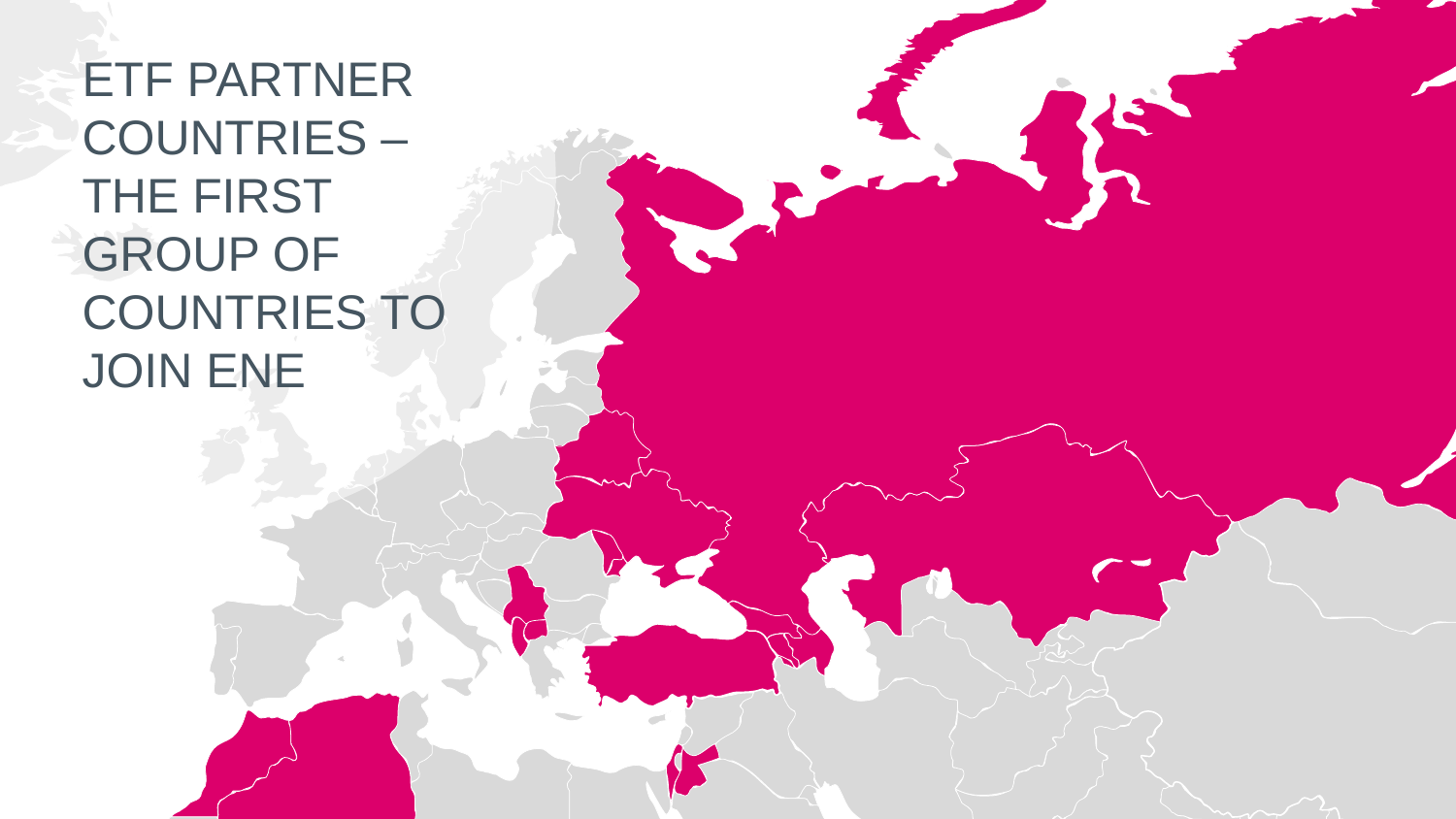

ETF PARTNER COUNTRIES – THE FIRST GROUP OF COUNTRIES TO JOIN ENE